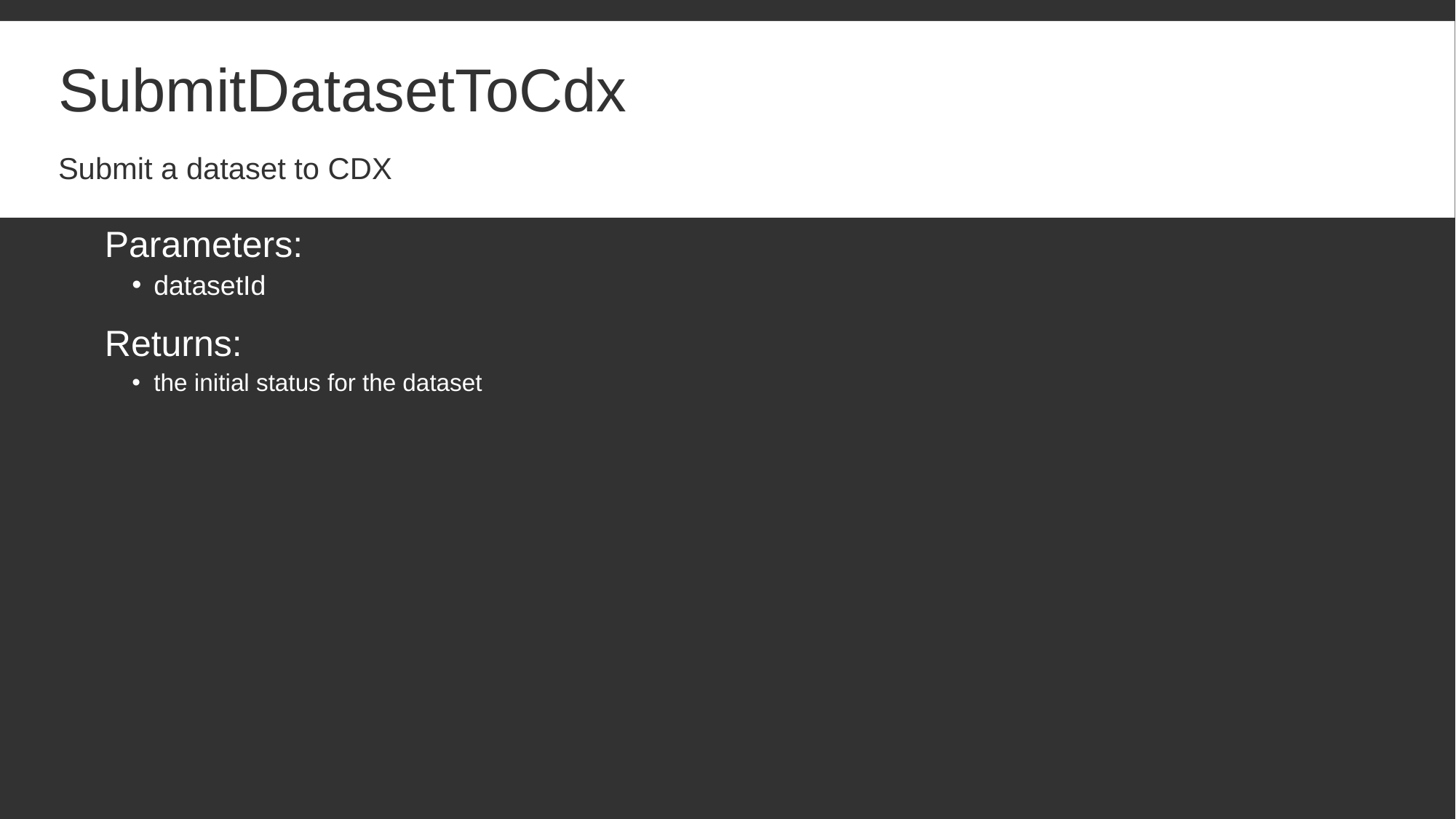

# SubmitDatasetToCdx Submit a dataset to CDX
Parameters:
datasetId
Returns:
the initial status for the dataset